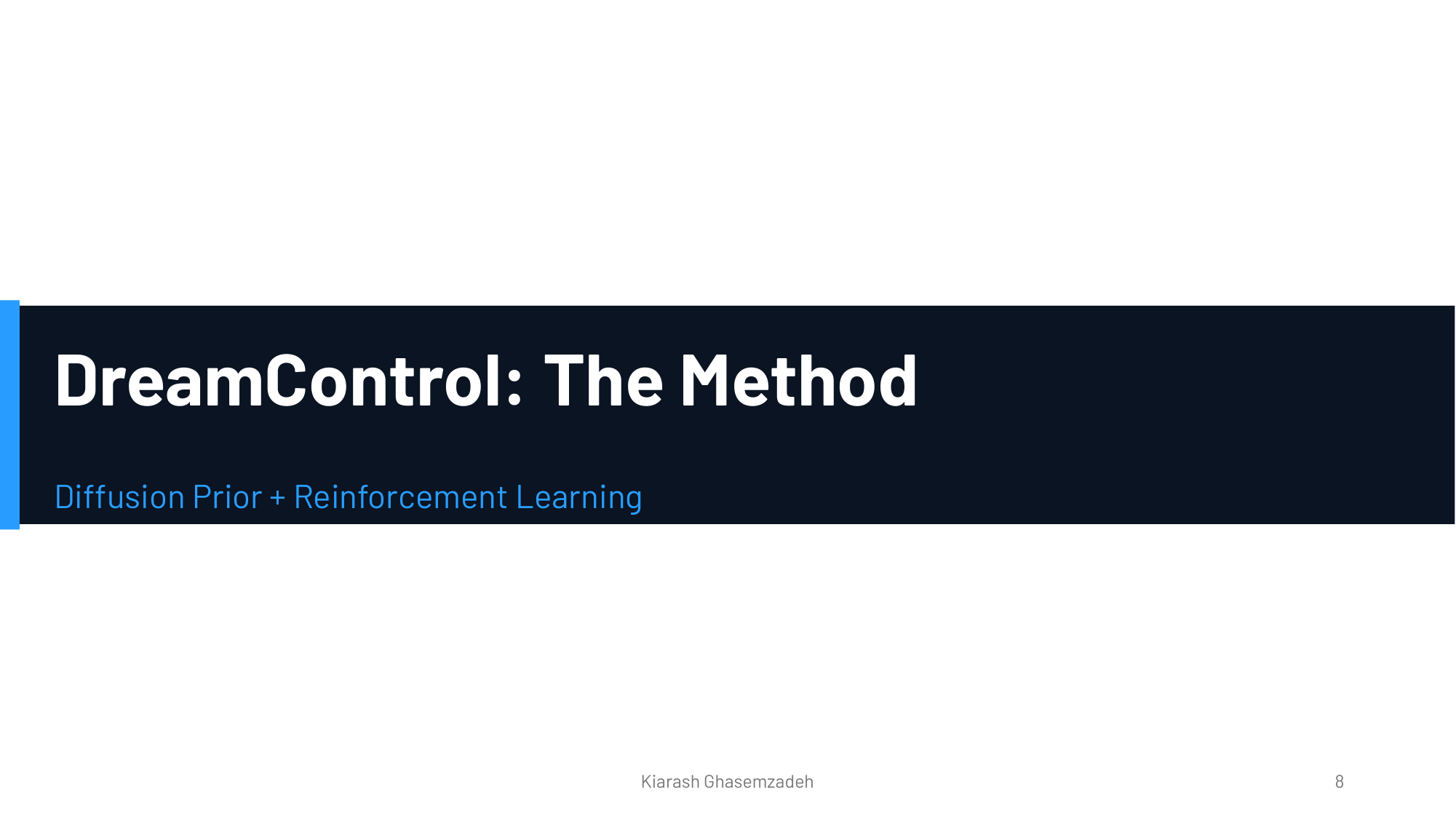

DreamControl: The Method
Diffusion Prior + Reinforcement Learning
Kiarash Ghasemzadeh
8